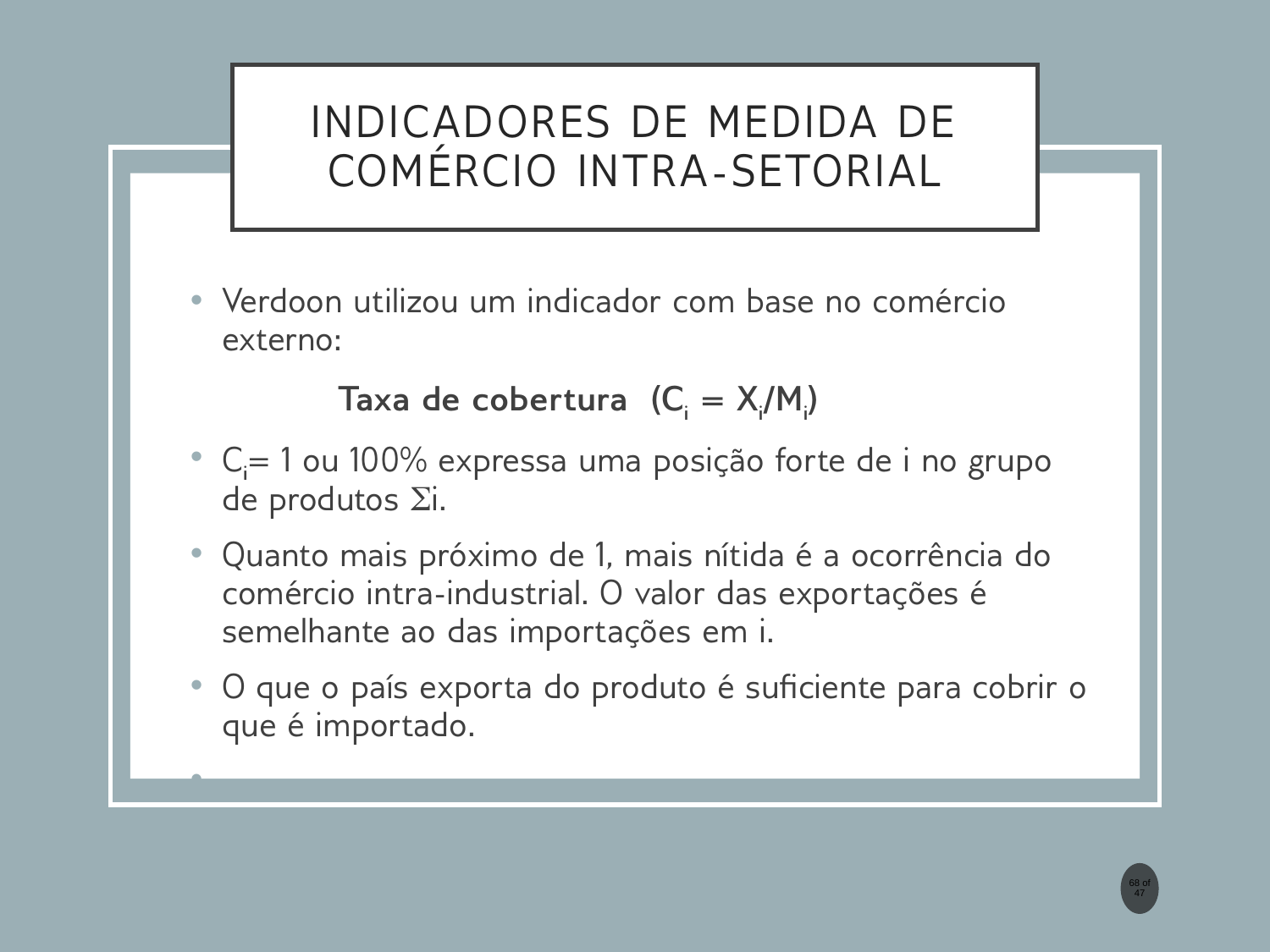

# Indicadores de medida de comércio intra-setorial

Verdoon utilizou um indicador com base no comércio externo:
              Taxa de cobertura  (Ci = Xi/Mi)
Ci= 1 ou 100% expressa uma posição forte de i no grupo de produtos Σi.
Quanto mais próximo de 1, mais nítida é a ocorrência do comércio intra-industrial. O valor das exportações é semelhante ao das importações em i.
O que o país exporta do produto é suficiente para cobrir o que é importado.

68 of 47